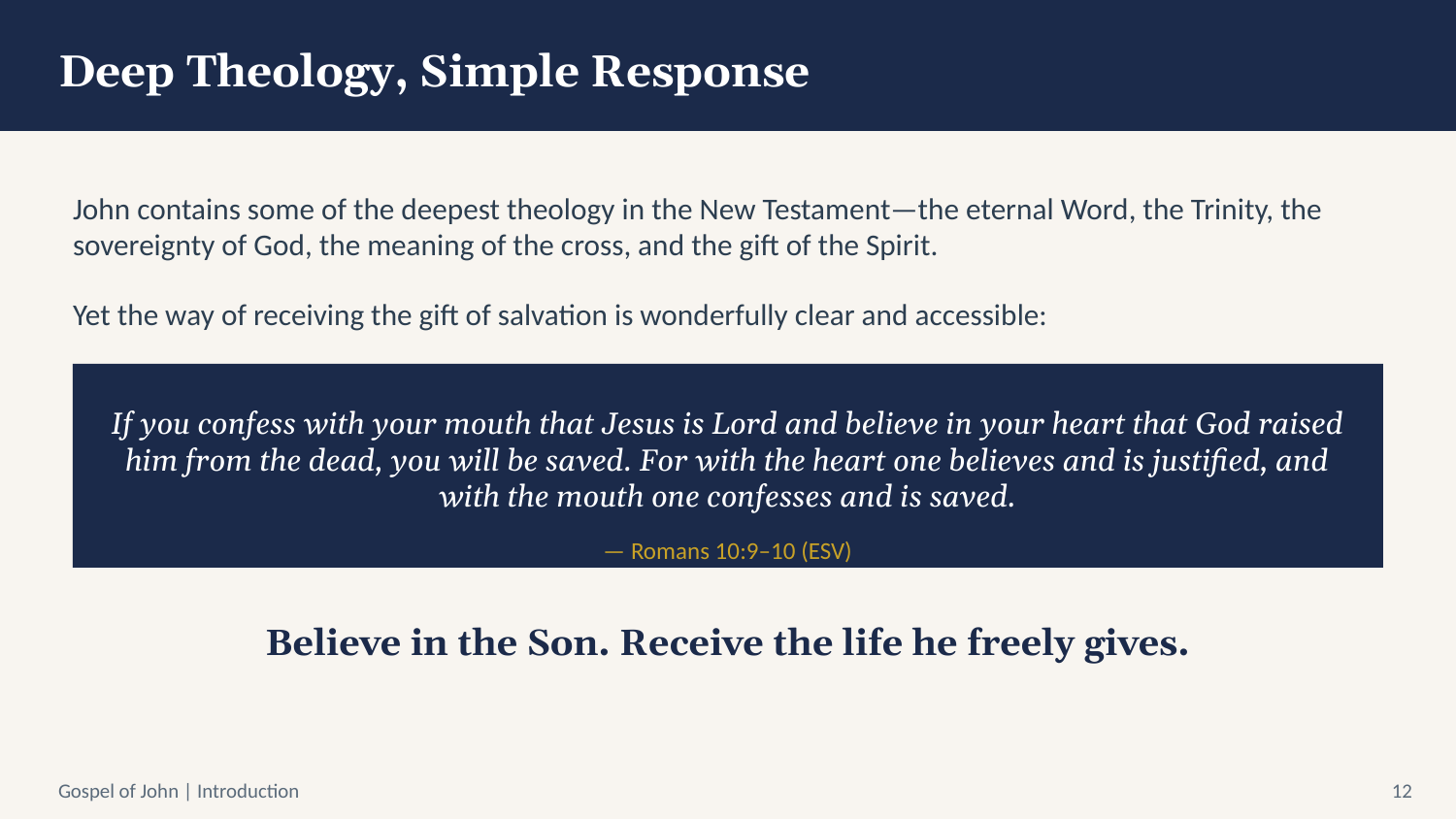

Deep Theology, Simple Response
John contains some of the deepest theology in the New Testament—the eternal Word, the Trinity, the sovereignty of God, the meaning of the cross, and the gift of the Spirit.
Yet the way of receiving the gift of salvation is wonderfully clear and accessible:

If you confess with your mouth that Jesus is Lord and believe in your heart that God raised him from the dead, you will be saved. For with the heart one believes and is justified, and with the mouth one confesses and is saved.
— Romans 10:9–10 (ESV)
Believe in the Son. Receive the life he freely gives.
Gospel of John | Introduction
12